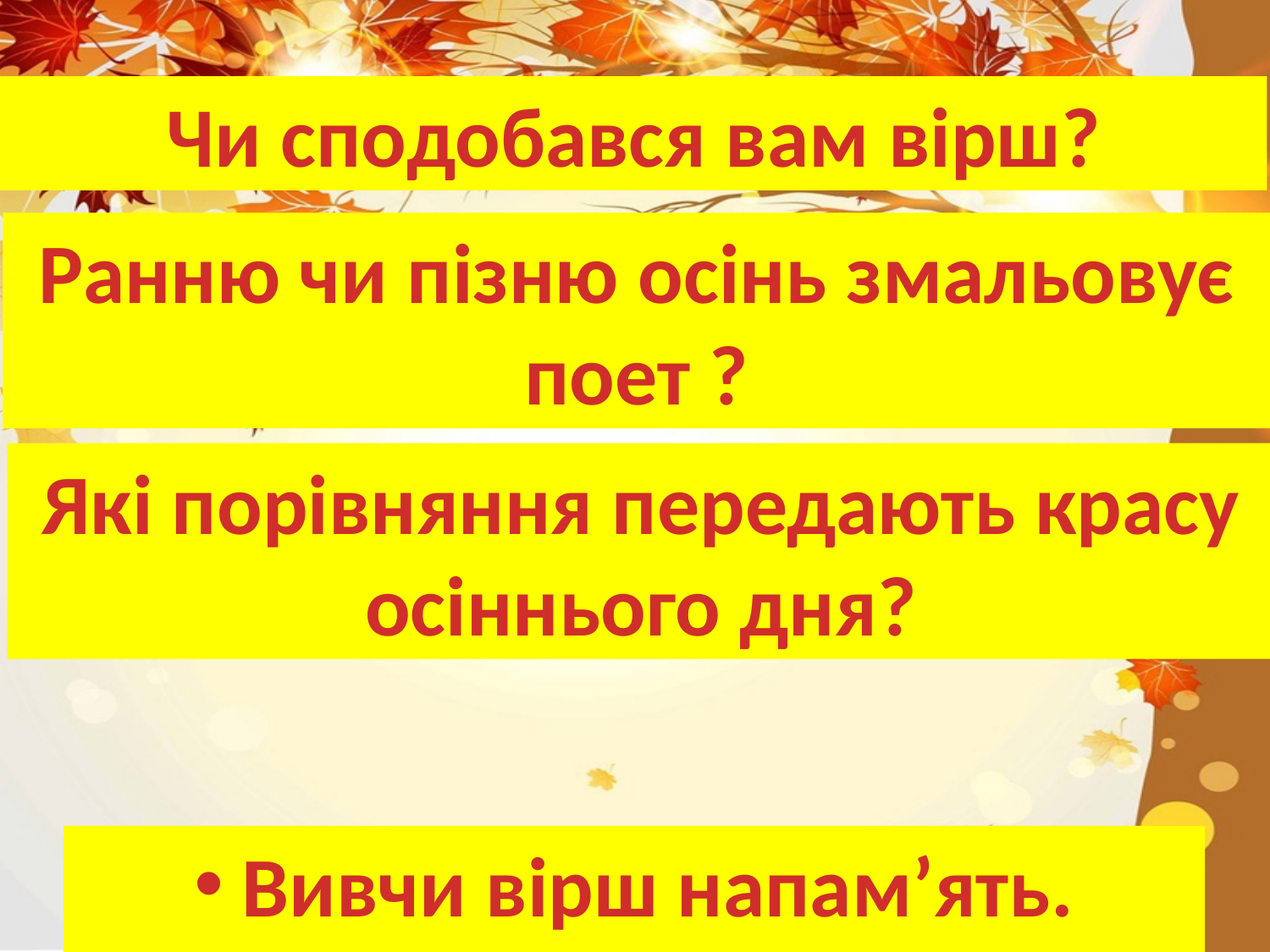

#
Чи сподобався вам вірш?
Ранню чи пізню осінь змальовує поет ?
Які порівняння передають красу осіннього дня?
Вивчи вірш напам’ять.